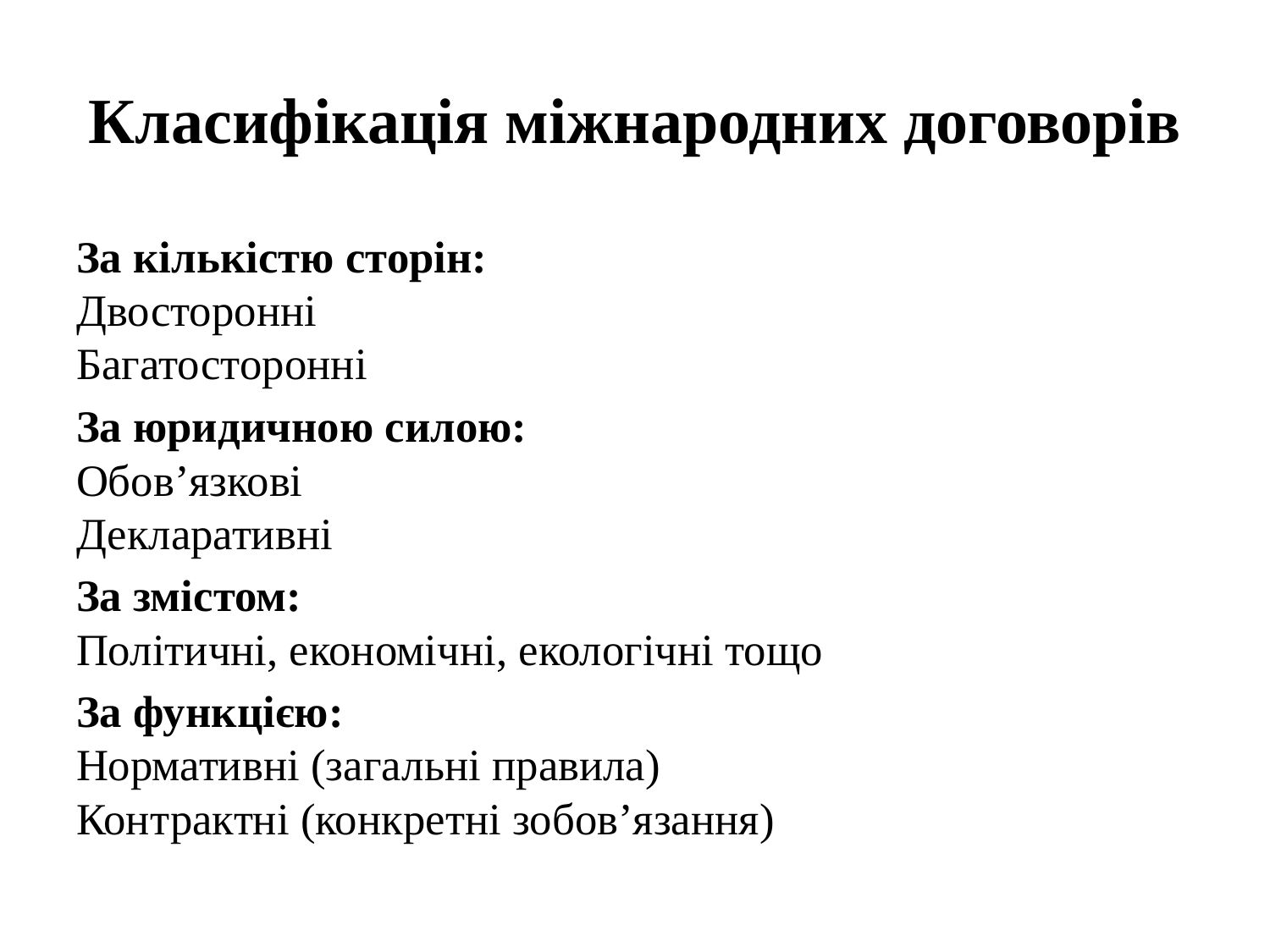

# Класифікація міжнародних договорів
За кількістю сторін:
Двосторонні
Багатосторонні
За юридичною силою:
Обов’язкові
Декларативні
За змістом:
Політичні, економічні, екологічні тощо
За функцією:
Нормативні (загальні правила)
Контрактні (конкретні зобов’язання)